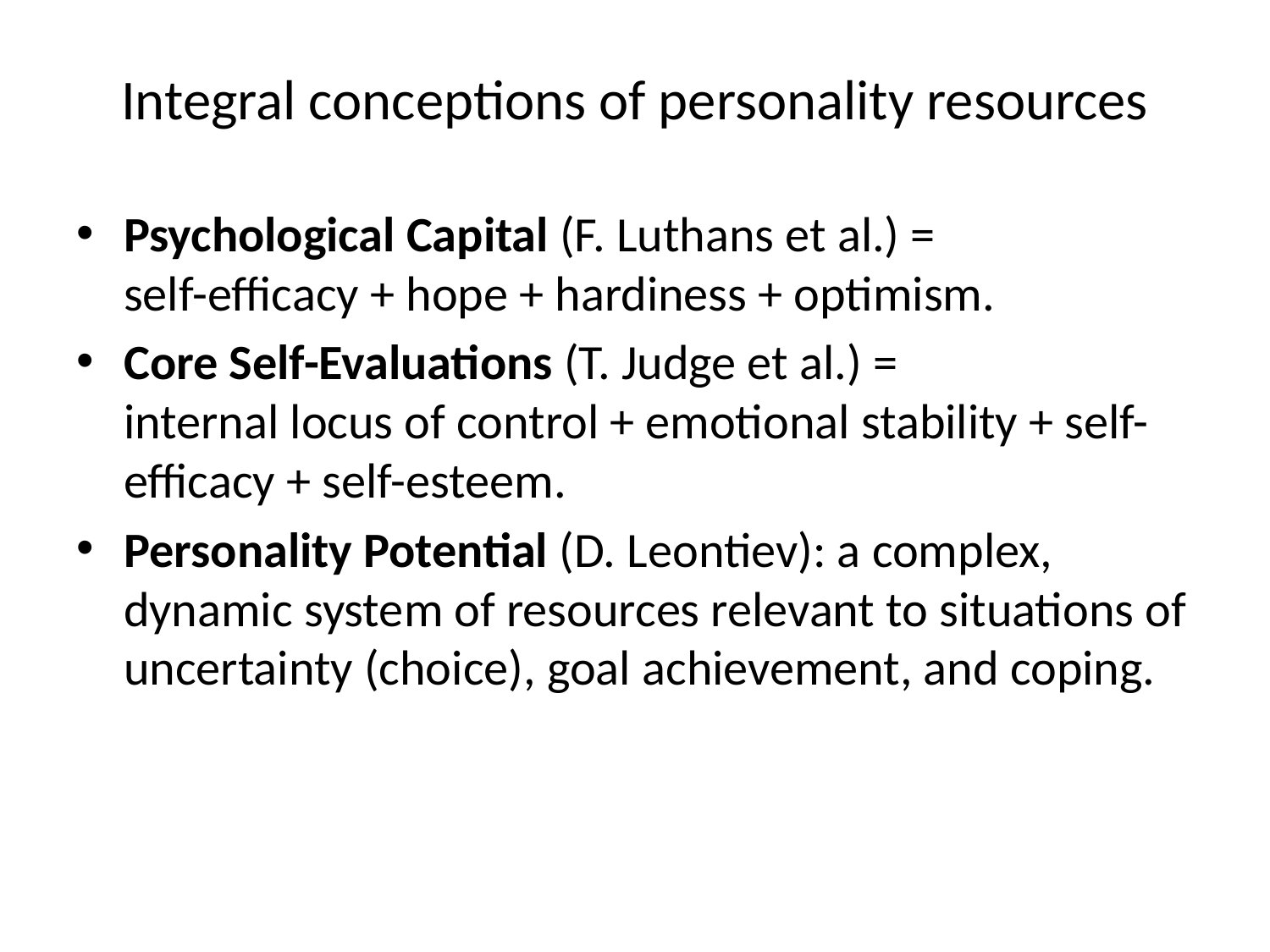

# Integral conceptions of personality resources
Psychological Capital (F. Luthans et al.) =
self-efficacy + hope + hardiness + optimism.
Core Self-Evaluations (T. Judge et al.) =
internal locus of control + emotional stability + self-efficacy + self-esteem.
Personality Potential (D. Leontiev): a complex, dynamic system of resources relevant to situations of uncertainty (choice), goal achievement, and coping.